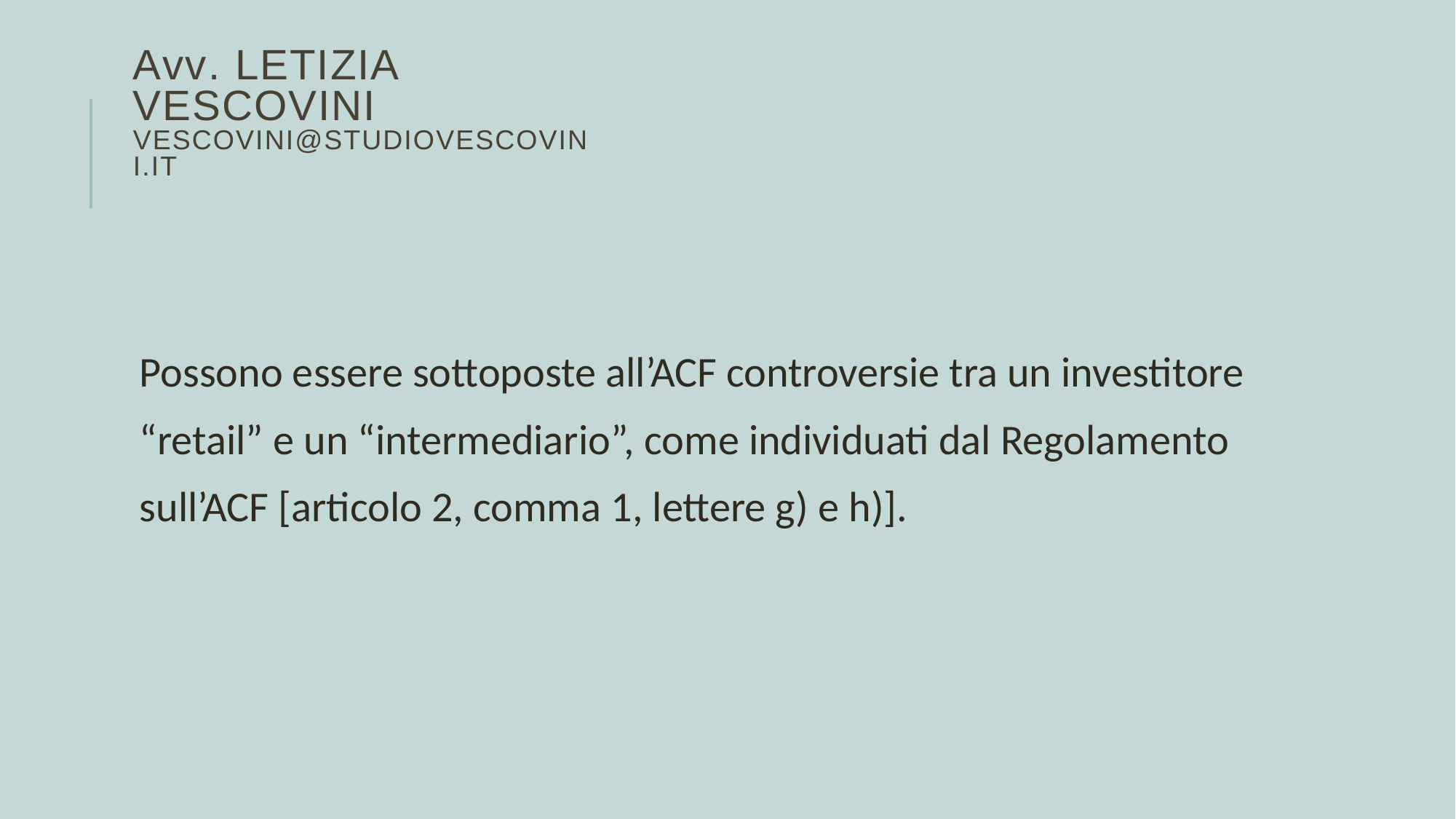

# Avv. Letizia vescovini VESCOVINI@STUDIOVESCOVINI.IT

Possono essere sottoposte all’ACF controversie tra un investitore
“retail” e un “intermediario”, come individuati dal Regolamento
sull’ACF [articolo 2, comma 1, lettere g) e h)].